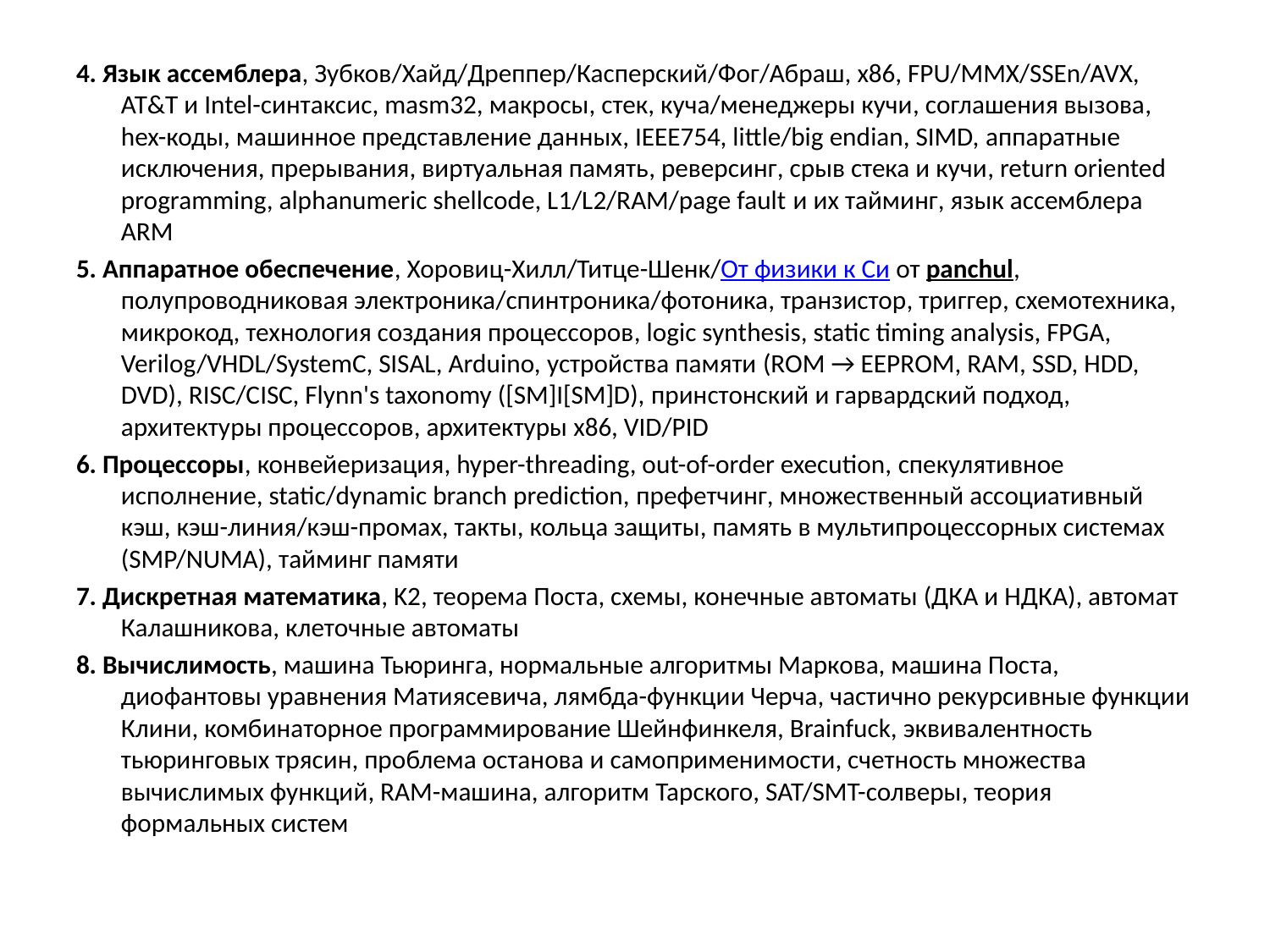

4. Язык ассемблера, Зубков/Хайд/Дреппер/Касперский/Фог/Абраш, x86, FPU/MMX/SSEn/AVX, AT&T и Intel-синтаксис, masm32, макросы, стек, куча/менеджеры кучи, соглашения вызова, hex-коды, машинное представление данных, IEEE754, little/big endian, SIMD, аппаратные исключения, прерывания, виртуальная память, реверсинг, срыв стека и кучи, return oriented programming, alphanumeric shellcode, L1/L2/RAM/page fault и их тайминг, язык ассемблера ARM
5. Аппаратное обеспечение, Хоровиц-Хилл/Титце-Шенк/От физики к Си от panchul, полупроводниковая электроника/спинтроника/фотоника, транзистор, триггер, схемотехника, микрокод, технология создания процессоров, logic synthesis, static timing analysis, FPGA, Verilog/VHDL/SystemC, SISAL, Arduino, устройства памяти (ROM → EEPROM, RAM, SSD, HDD, DVD), RISC/CISC, Flynn's taxonomy ([SM]I[SM]D), принстонский и гарвардский подход, архитектуры процессоров, архитектуры x86, VID/PID
6. Процессоры, конвейеризация, hyper-threading, out-of-order execution, спекулятивное исполнение, static/dynamic branch prediction, префетчинг, множественный ассоциативный кэш, кэш-линия/кэш-промах, такты, кольца защиты, память в мультипроцессорных системах (SMP/NUMA), тайминг памяти
7. Дискретная математика, K2, теорема Поста, схемы, конечные автоматы (ДКА и НДКА), автомат Калашникова, клеточные автоматы
8. Вычислимость, машина Тьюринга, нормальные алгоритмы Маркова, машина Поста, диофантовы уравнения Матиясевича, лямбда-функции Черча, частично рекурсивные функции Клини, комбинаторное программирование Шейнфинкеля, Brainfuck, эквивалентность тьюринговых трясин, проблема останова и самоприменимости, счетность множества вычислимых функций, RAM-машина, алгоритм Тарского, SAT/SMT-солверы, теория формальных систем